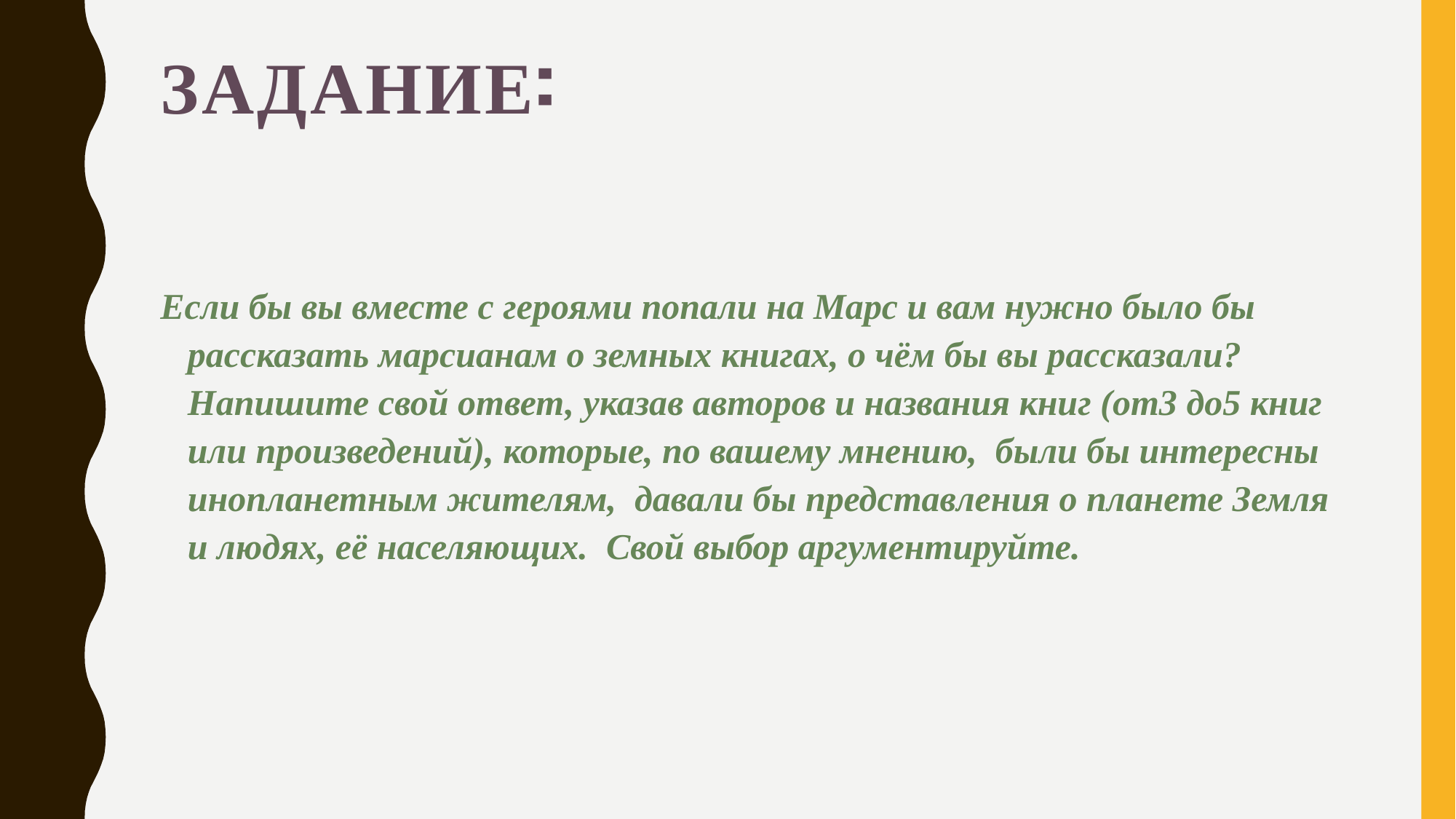

# Задание:
Если бы вы вместе с героями попали на Марс и вам нужно было бы рассказать марсианам о земных книгах, о чём бы вы рассказали? Напишите свой ответ, указав авторов и названия книг (от3 до5 книг или произведений), которые, по вашему мнению,  были бы интересны инопланетным жителям,  давали бы представления о планете Земля и людях, её населяющих.  Свой выбор аргументируйте.